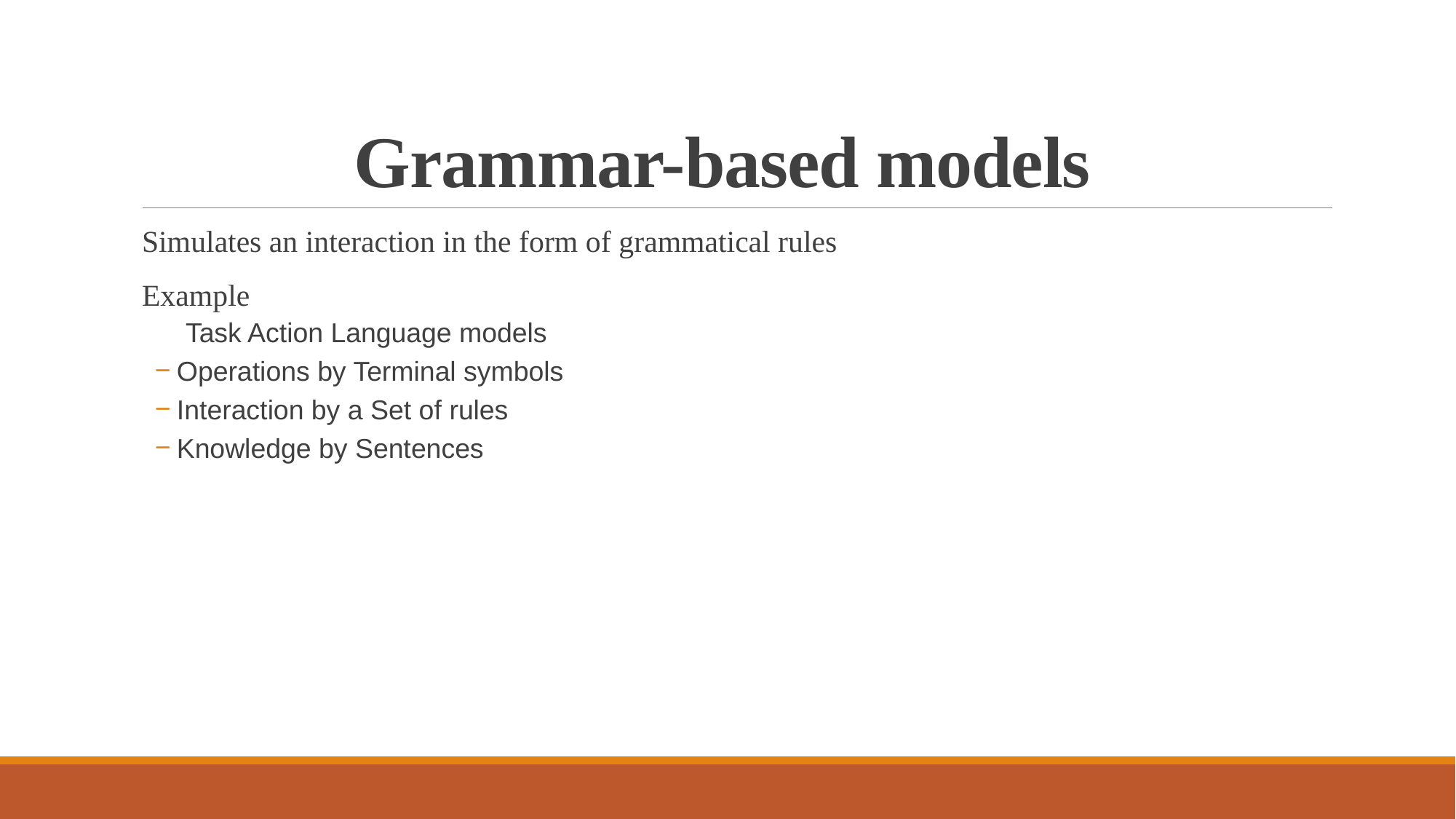

# Grammar-based models
Simulates an interaction in the form of grammatical rules
Example
Task Action Language models
Operations by Terminal symbols
Interaction by a Set of rules
Knowledge by Sentences